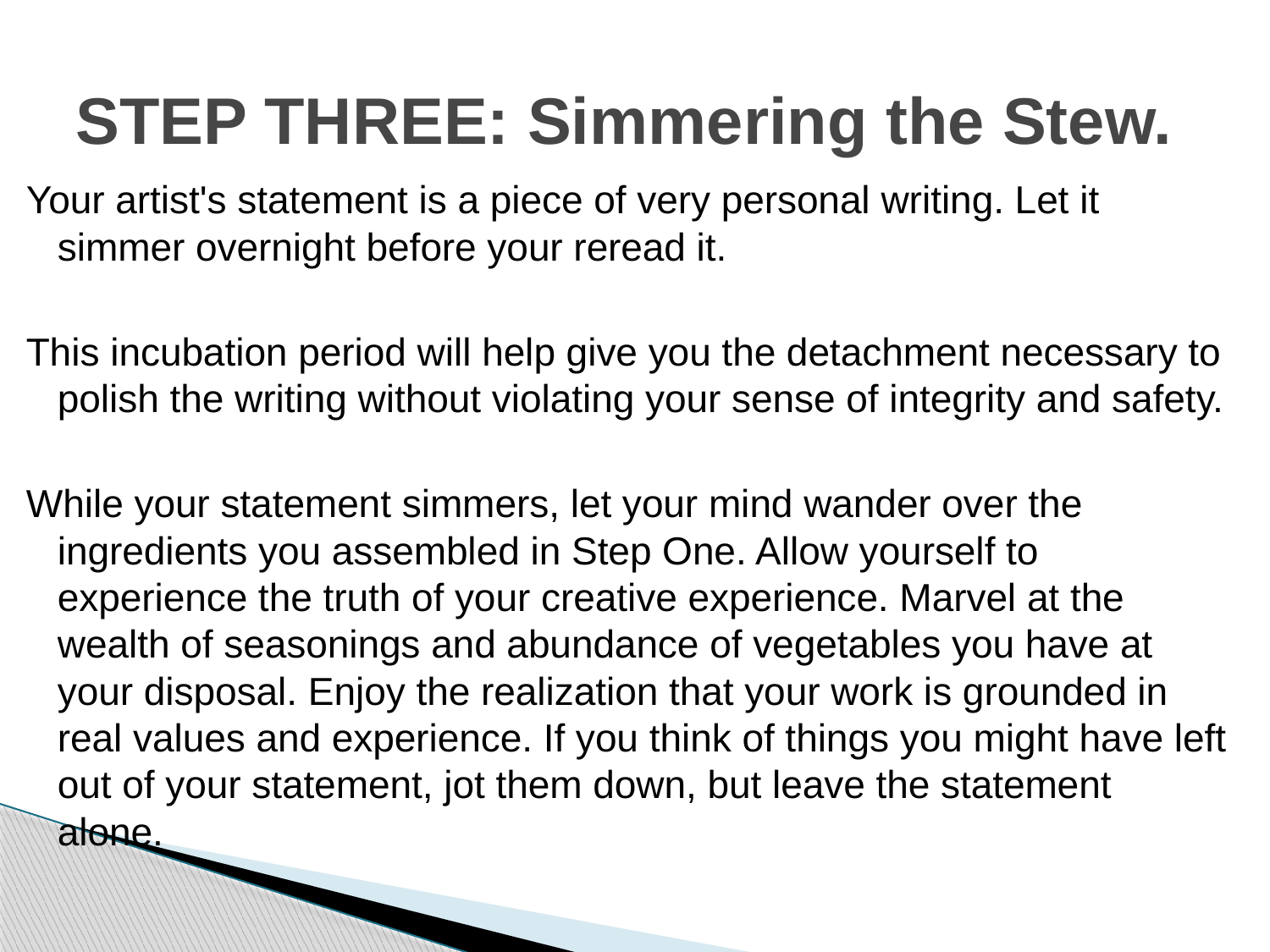

# STEP THREE: Simmering the Stew.
Your artist's statement is a piece of very personal writing. Let it simmer overnight before your reread it.

This incubation period will help give you the detachment necessary to polish the writing without violating your sense of integrity and safety.

While your statement simmers, let your mind wander over the ingredients you assembled in Step One. Allow yourself to experience the truth of your creative experience. Marvel at the wealth of seasonings and abundance of vegetables you have at your disposal. Enjoy the realization that your work is grounded in real values and experience. If you think of things you might have left out of your statement, jot them down, but leave the statement alone.